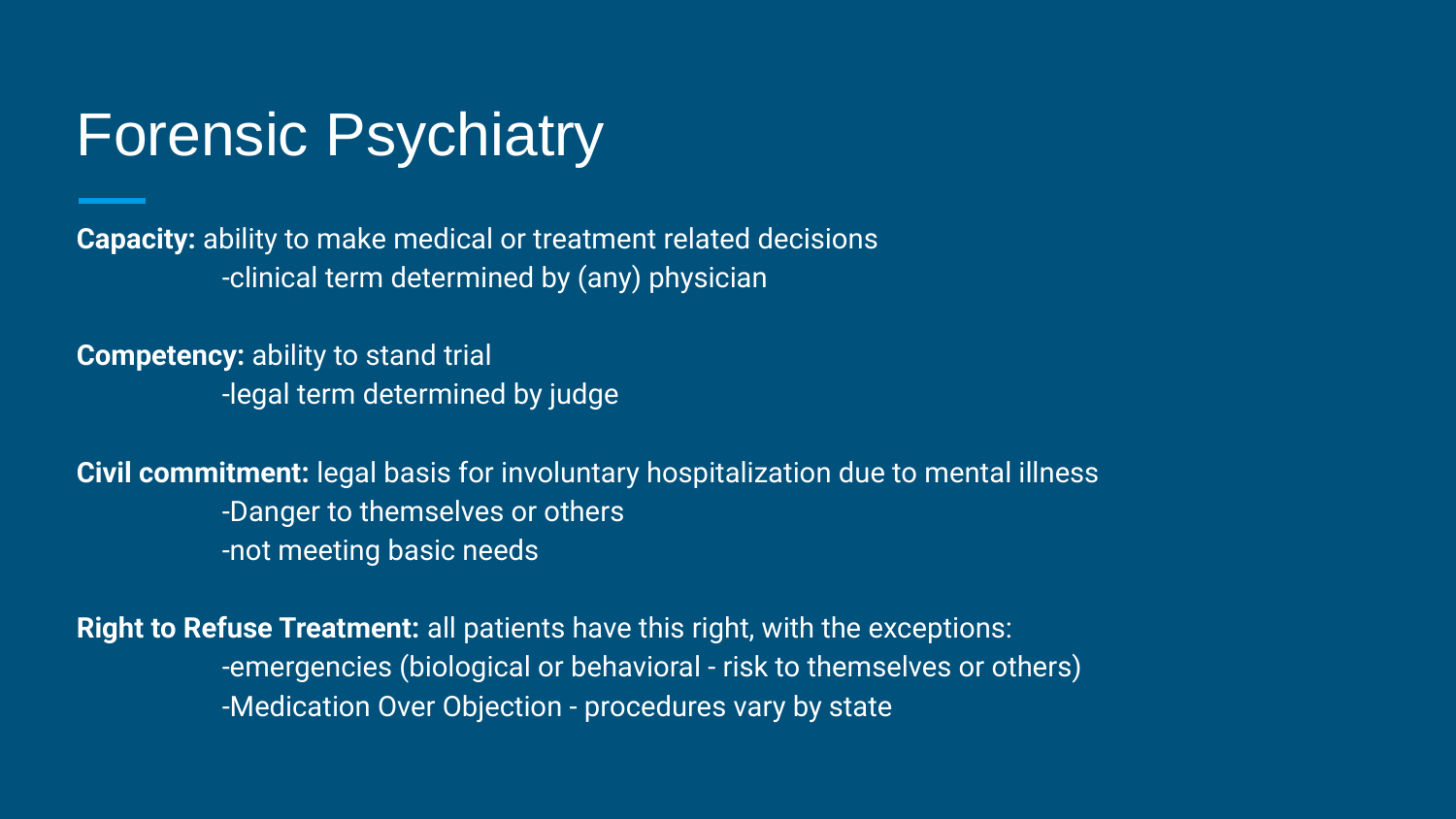

# Forensic Psychiatry
Capacity: ability to make medical or treatment related decisions
	-clinical term determined by (any) physician

Competency: ability to stand trial
	-legal term determined by judge

Civil commitment: legal basis for involuntary hospitalization due to mental illness
	-Danger to themselves or others
	-not meeting basic needs

Right to Refuse Treatment: all patients have this right, with the exceptions:
	-emergencies (biological or behavioral - risk to themselves or others)
	-Medication Over Objection - procedures vary by state